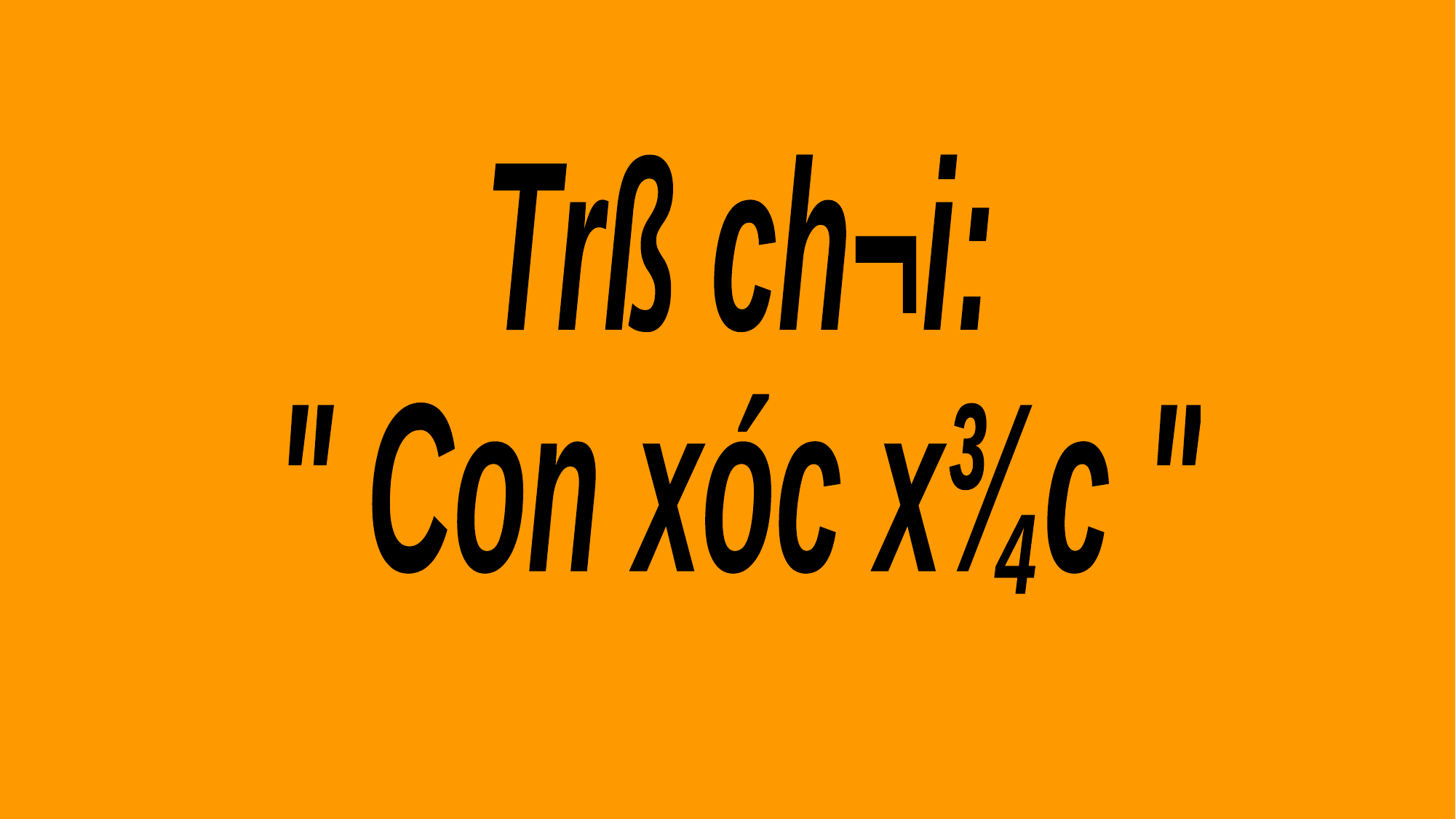

Trß ch¬i:
" Con xóc x¾c "